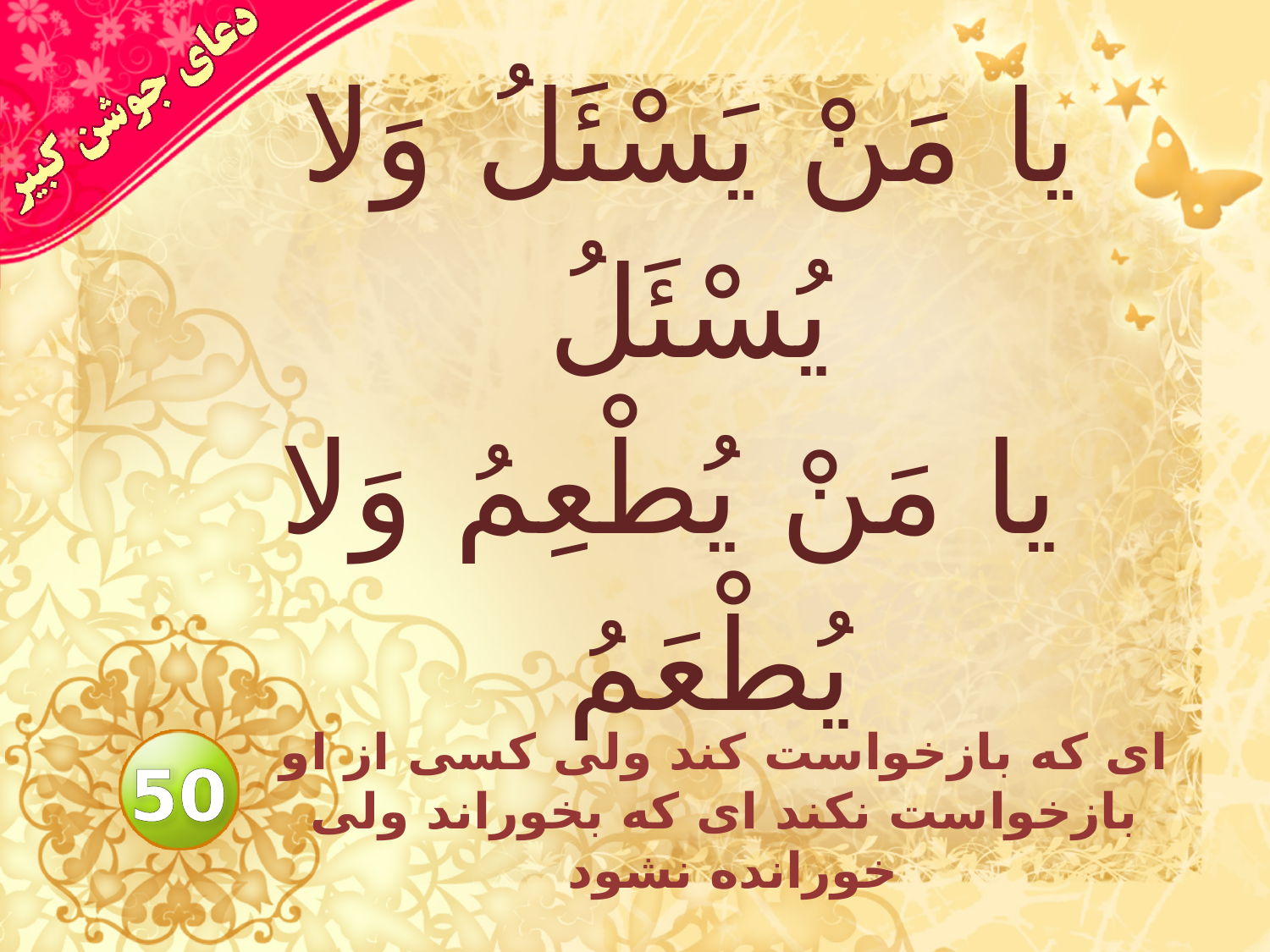

# يا مَنْ يَسْئَلُ وَلا يُسْئَلُ يا مَنْ يُطْعِمُ وَلا يُطْعَمُ
اى كه بازخواست كند ولى كسى از او بازخواست نكند اى كه بخوراند ولى خورانده نشود

50